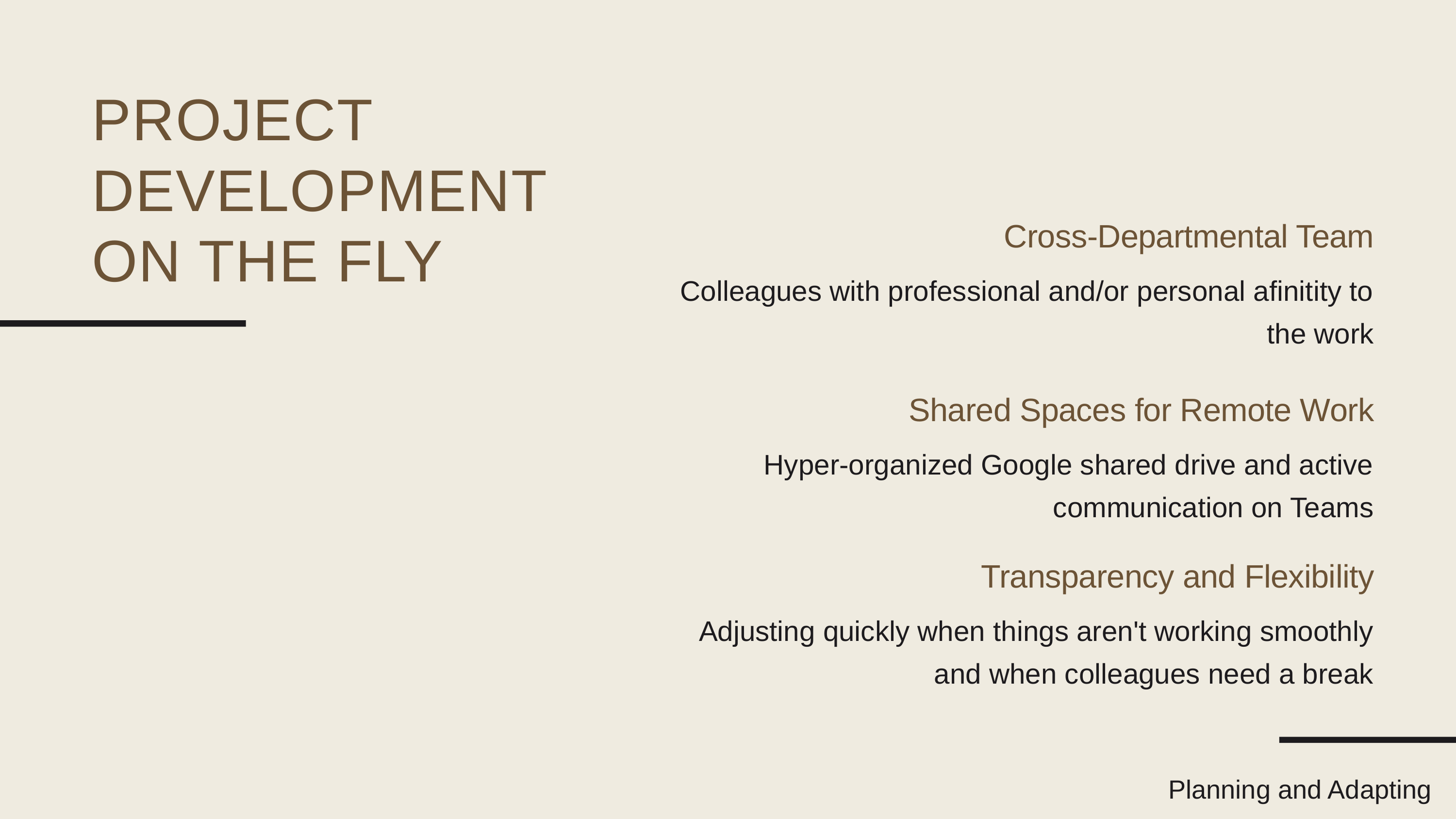

PROJECT DEVELOPMENT ON THE FLY

Cross-Departmental Team
Colleagues with professional and/or personal afinitity to the work
Shared Spaces for Remote Work
Hyper-organized Google shared drive and active communication on Teams
Transparency and Flexibility
Adjusting quickly when things aren't working smoothly and when colleagues need a break

Planning and Adapting